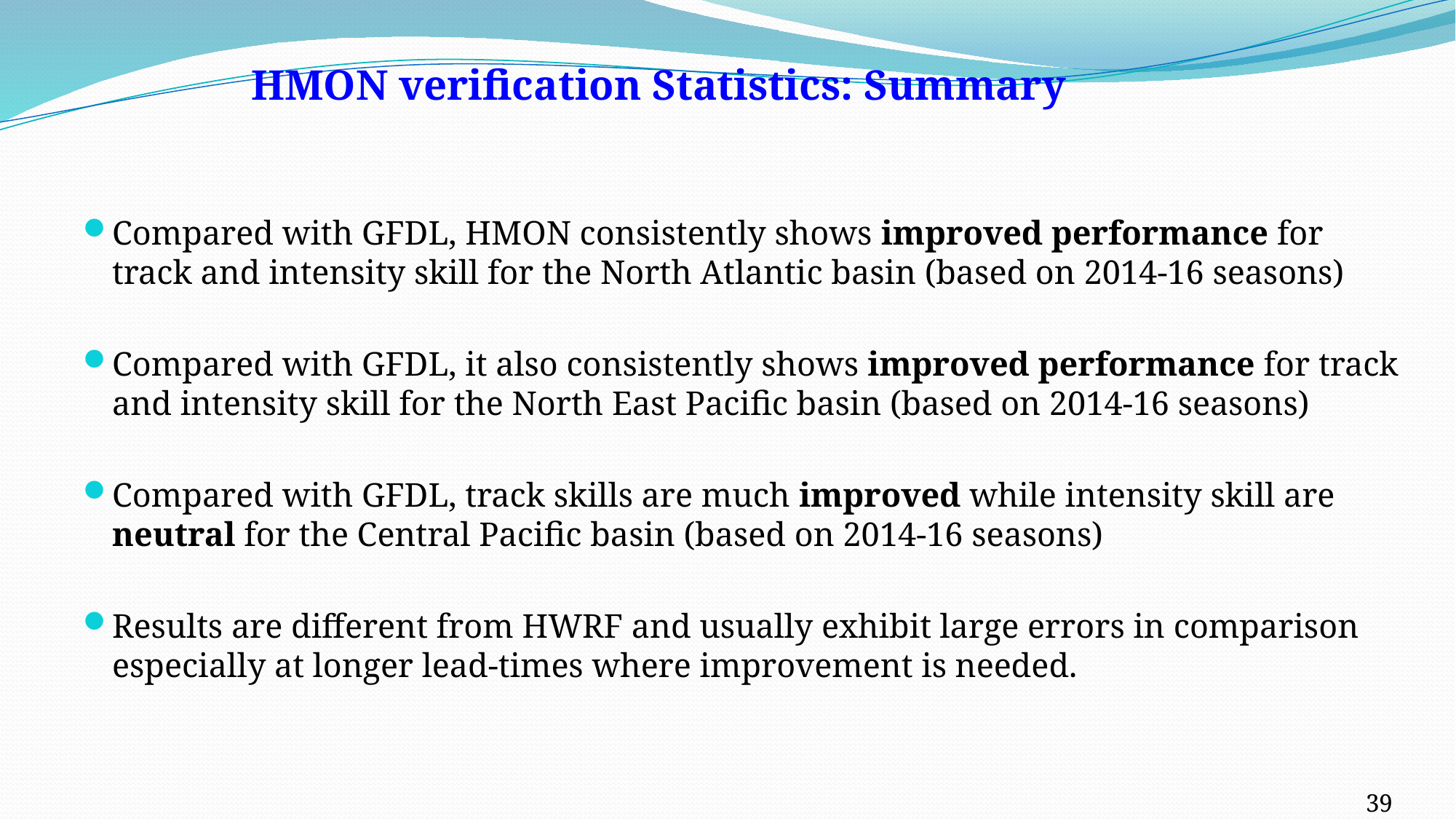

# HMON verification Statistics: Summary
Compared with GFDL, HMON consistently shows improved performance for track and intensity skill for the North Atlantic basin (based on 2014-16 seasons)

Compared with GFDL, it also consistently shows improved performance for track and intensity skill for the North East Pacific basin (based on 2014-16 seasons)

Compared with GFDL, track skills are much improved while intensity skill are neutral for the Central Pacific basin (based on 2014-16 seasons)

Results are different from HWRF and usually exhibit large errors in comparison especially at longer lead-times where improvement is needed.

39